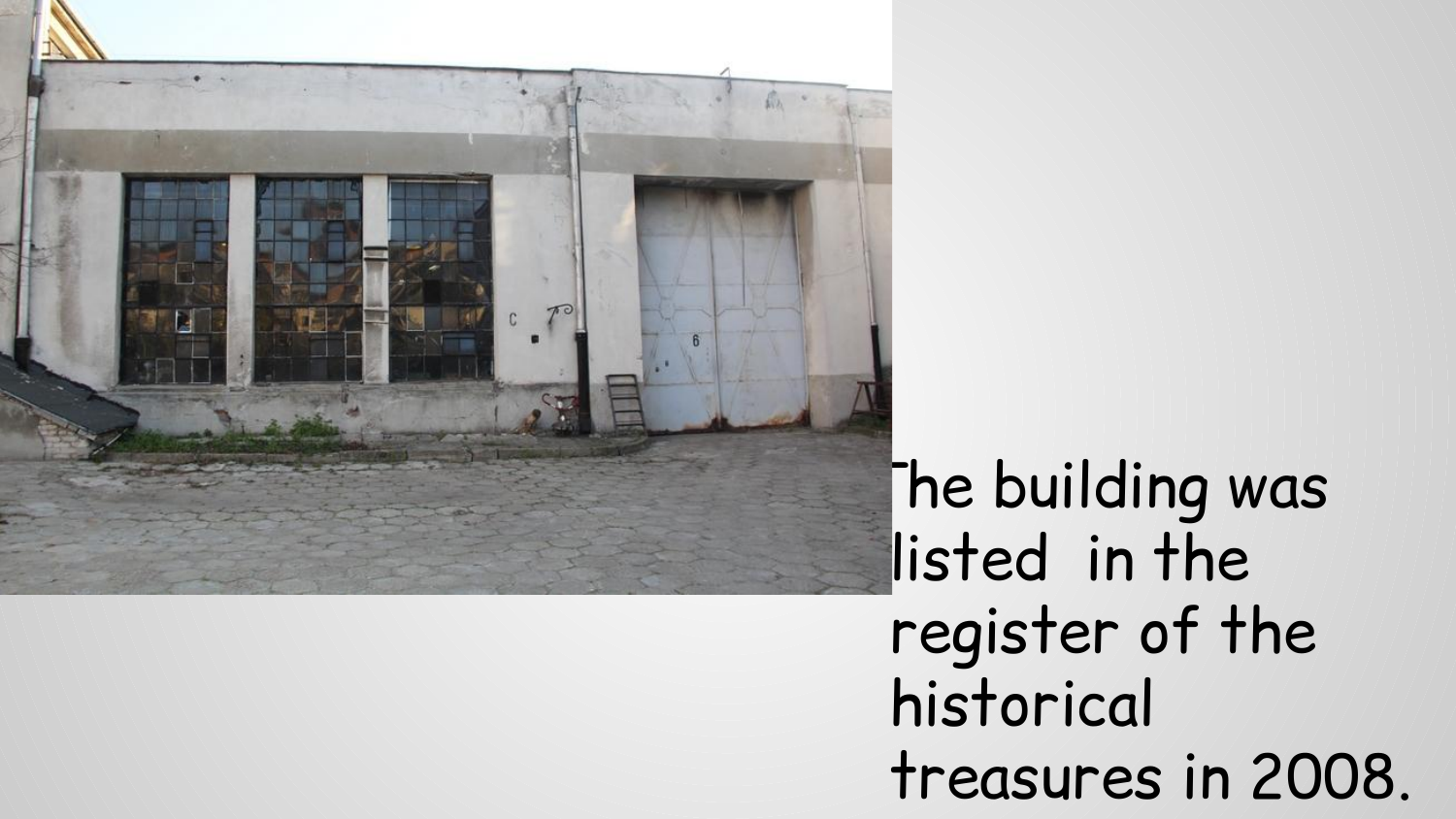

The building was listed  in the  register of the historical treasures in 2008.